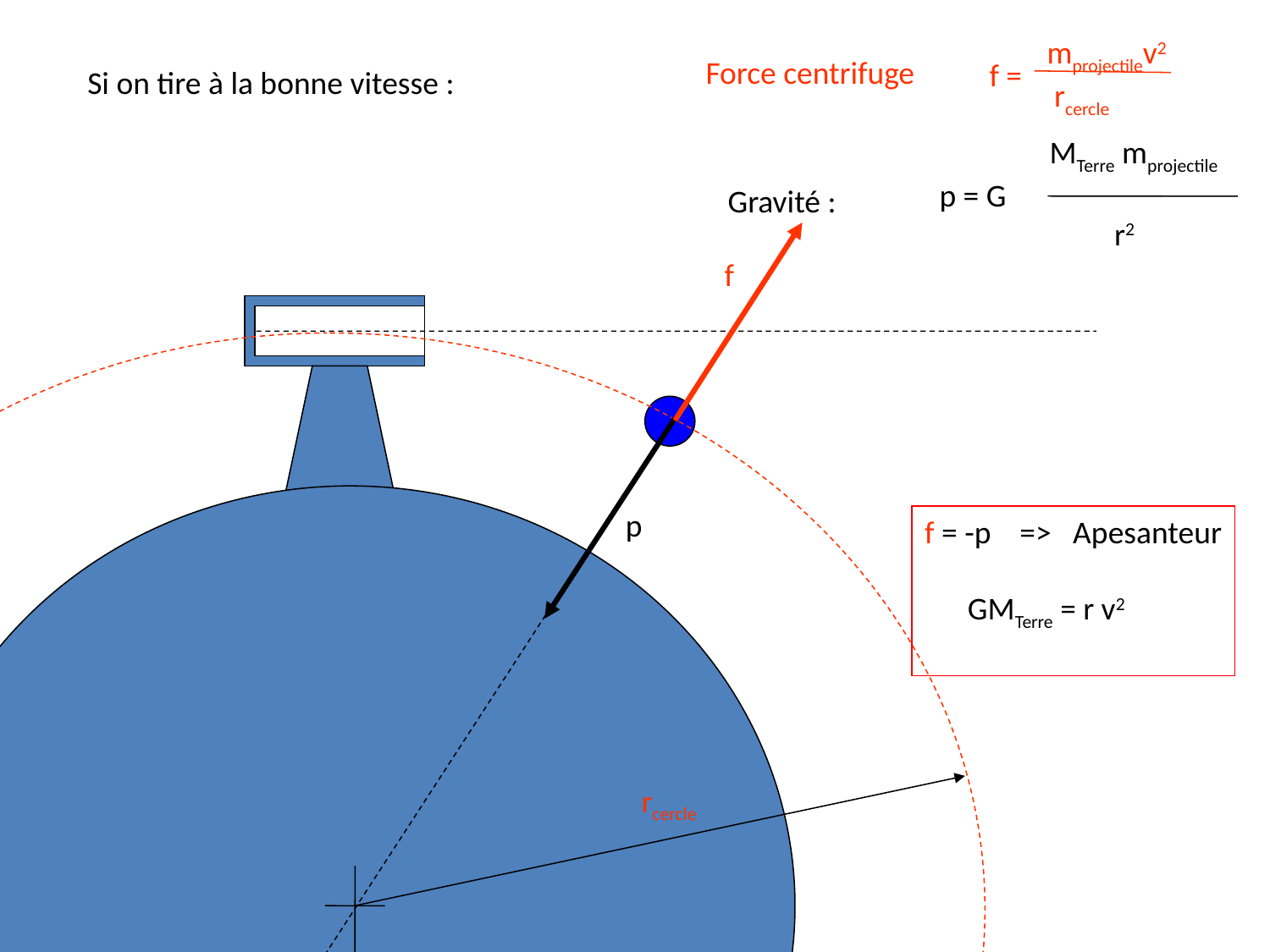

mprojectilev2
 rcercle

 Force centrifuge
f =
Si on tire à la bonne vitesse :
MTerre mprojectile

         r2
p = G

Gravité :

f

p
f = -p    =>   Apesanteur

      GMTerre = r v2

rcercle